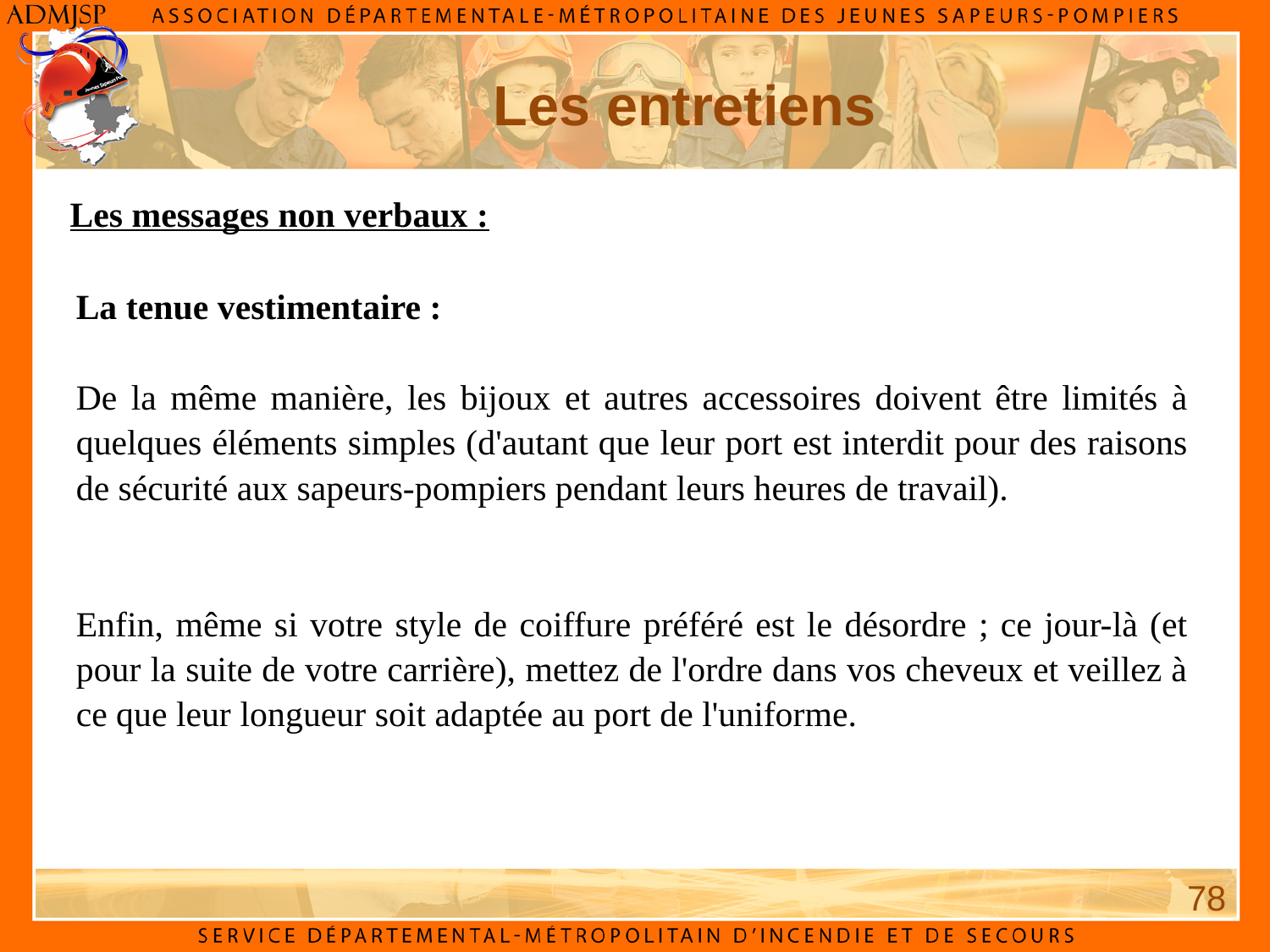

Les entretiens
Les messages non verbaux :
La tenue vestimentaire :

De la même manière, les bijoux et autres accessoires doivent être limités à quelques éléments simples (d'autant que leur port est interdit pour des raisons de sécurité aux sapeurs-pompiers pendant leurs heures de travail).

Enfin, même si votre style de coiffure préféré est le désordre ; ce jour-là (et pour la suite de votre carrière), mettez de l'ordre dans vos cheveux et veillez à ce que leur longueur soit adaptée au port de l'uniforme.
78